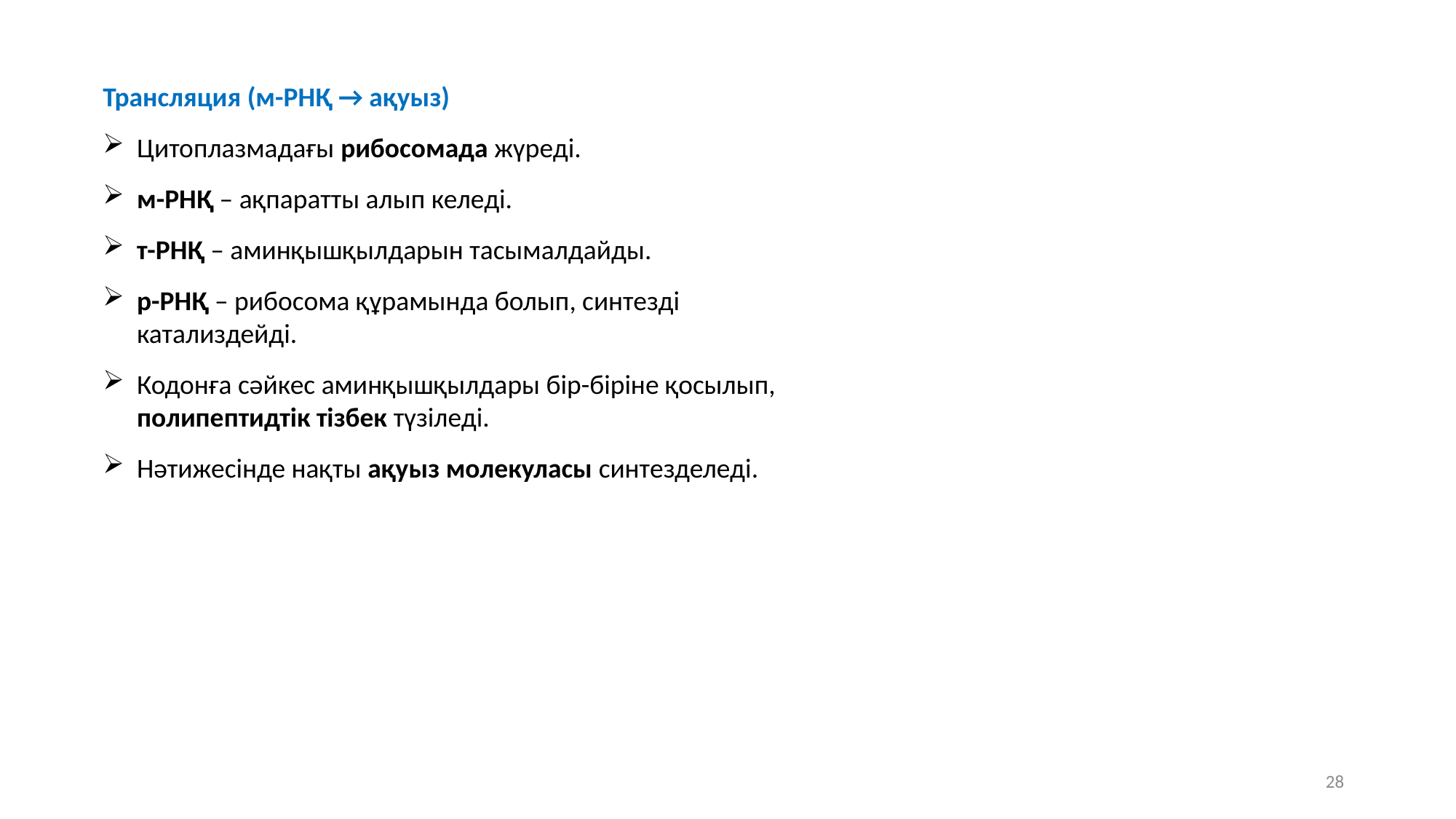

Трансляция (м-РНҚ → ақуыз)
Цитоплазмадағы рибосомада жүреді.
м-РНҚ – ақпаратты алып келеді.
т-РНҚ – аминқышқылдарын тасымалдайды.
р-РНҚ – рибосома құрамында болып, синтезді катализдейді.
Кодонға сәйкес аминқышқылдары бір-біріне қосылып, полипептидтік тізбек түзіледі.
Нәтижесінде нақты ақуыз молекуласы синтезделеді.
28